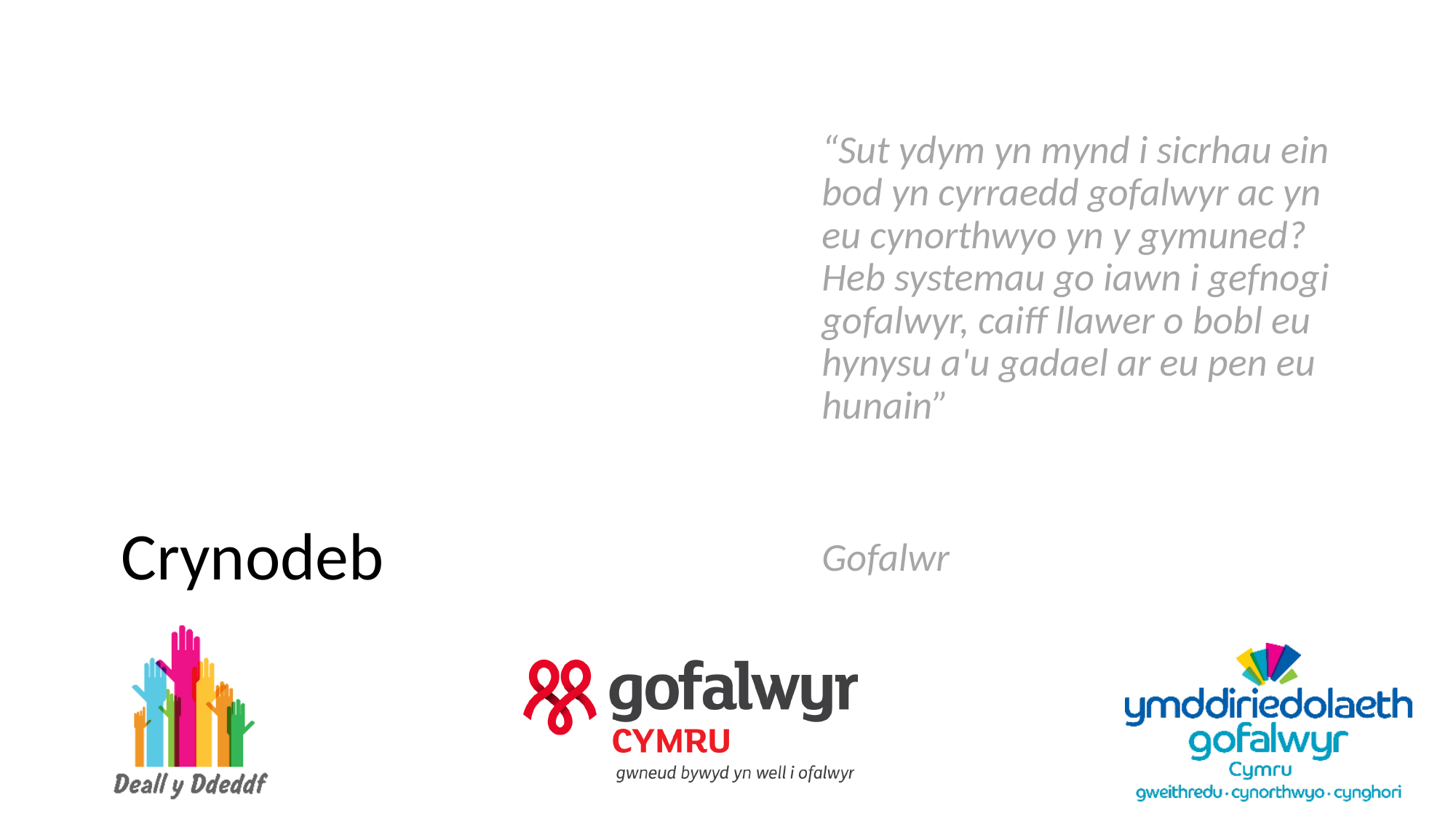

“Sut ydym yn mynd i sicrhau ein bod yn cyrraedd gofalwyr ac yn eu cynorthwyo yn y gymuned? Heb systemau go iawn i gefnogi gofalwyr, caiff llawer o bobl eu hynysu a'u gadael ar eu pen eu hunain”

Gofalwr
Crynodeb